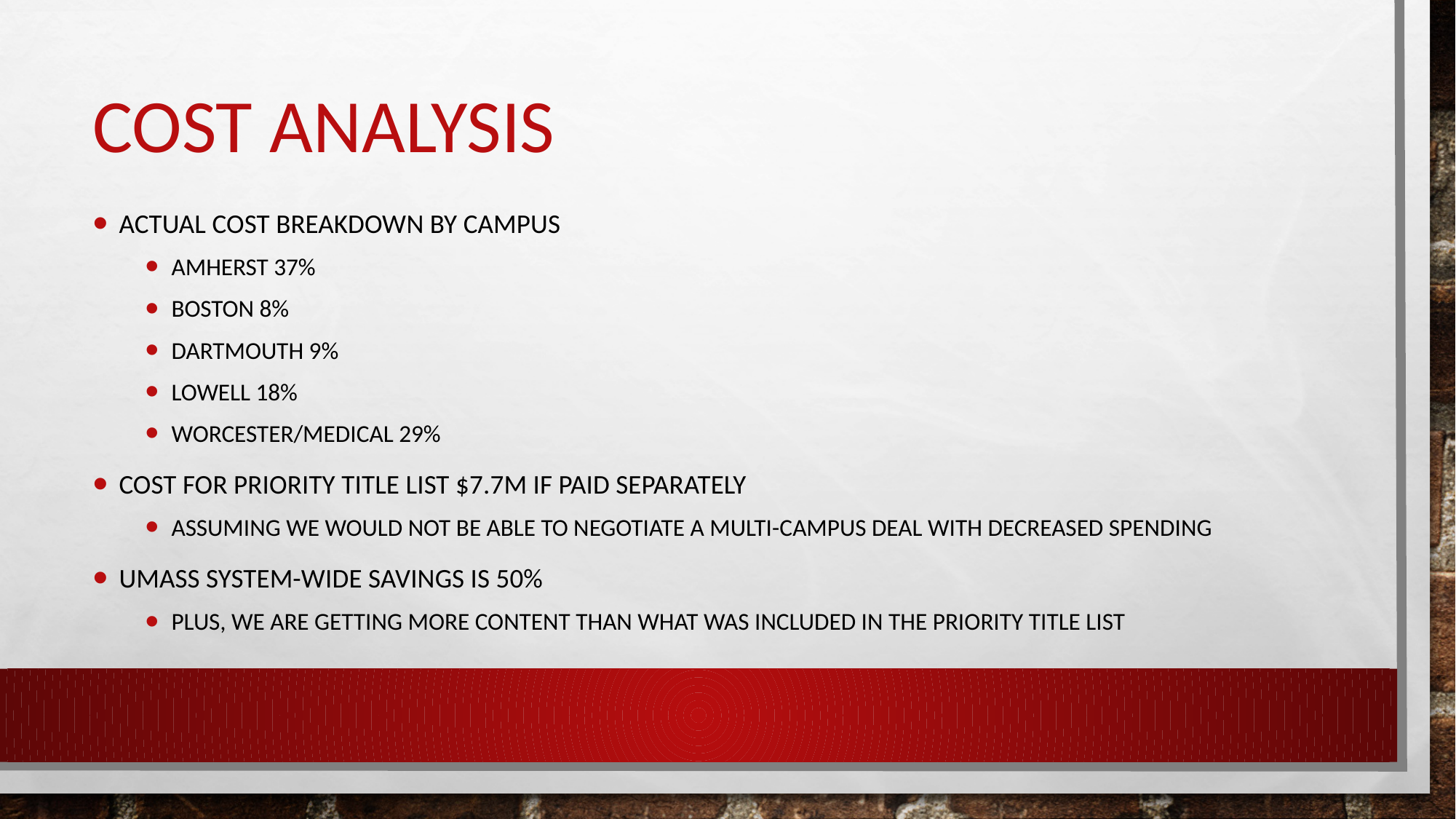

# Cost Analysis
Actual cost breakdown by campus
Amherst 37%
Boston 8%
Dartmouth 9%
Lowell 18%
Worcester/Medical 29%
Cost for priority title list $7.7M if paid separately
Assuming we would not be able to negotiate a multi-campus deal with decreased spending
Umass System-wide savings is 50%
Plus, we are getting more content than what was included in the Priority Title List